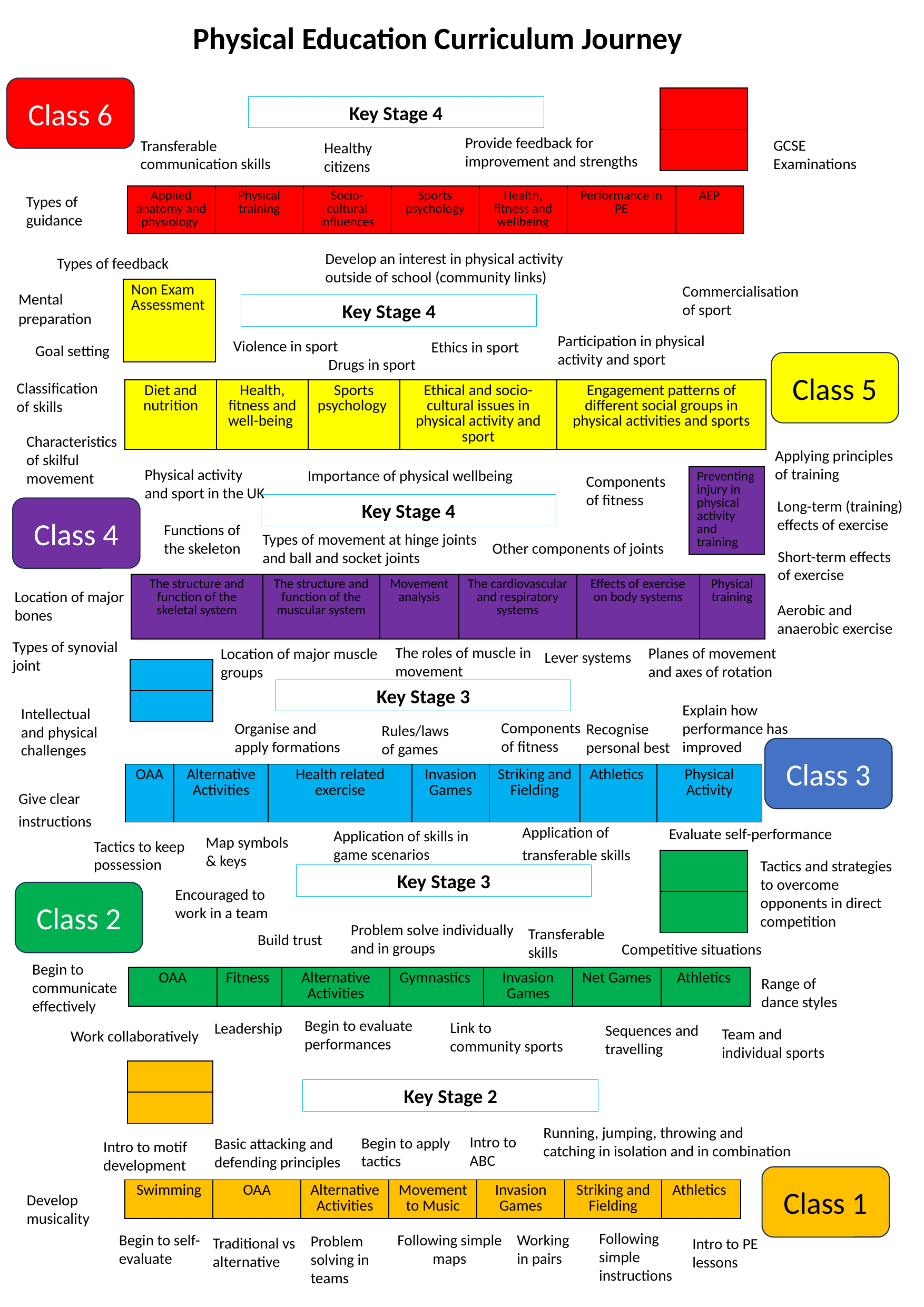

Physical Education Curriculum Journey
Class 6
|  |
| --- |
|  |
Key Stage 4
Provide feedback for improvement and strengths
GCSE Examinations
Transferable communication skills
Healthy citizens
| Applied anatomy and physiology | Physical training | Socio-cultural influences | Sports psychology | Health, fitness and wellbeing | Performance in PE | AEP |
| --- | --- | --- | --- | --- | --- | --- |
Types of guidance
Develop an interest in physical activity outside of school (community links)
Types of feedback
Commercialisation of sport
| Non Exam Assessment |
| --- |
Mental preparation
Key Stage 4
Participation in physical activity and sport
Violence in sport
Ethics in sport
Goal setting
Drugs in sport
Class 5
Classification of skills
| Diet and nutrition | Health, fitness and well-being | Sports psychology | Ethical and socio-cultural issues in physical activity and sport | Engagement patterns of different social groups in physical activities and sports |
| --- | --- | --- | --- | --- |
Characteristics of skilful movement
Applying principles of training
Physical activity and sport in the UK
Importance of physical wellbeing
| Preventing injury in physical activity and training |
| --- |
Components of fitness
Long-term (training) effects of exercise
Key Stage 4
Class 4
Functions of the skeleton
Types of movement at hinge joints and ball and socket joints
Other components of joints
Short-term effects of exercise
| The structure and function of the skeletal system | The structure and function of the muscular system | Movement analysis | The cardiovascular and respiratory systems | Effects of exercise on body systems | Physical training |
| --- | --- | --- | --- | --- | --- |
Location of major bones
Aerobic and anaerobic exercise
Types of synovial joint
The roles of muscle in movement
Planes of movement and axes of rotation
Location of major muscle groups
Lever systems
|  |
| --- |
|  |
Key Stage 3
Explain how performance has improved
Intellectual and physical challenges
Components of fitness
Organise and apply formations
Recognise personal best
Rules/laws of games
Class 3
| OAA | Alternative Activities | Health related exercise | Invasion Games | Striking and Fielding | Athletics | Physical Activity |
| --- | --- | --- | --- | --- | --- | --- |
Give clear instructions
Evaluate self-performance
Application of transferable skills
Application of skills in game scenarios
Map symbols & keys
Tactics to keep possession
|  |
| --- |
|  |
Tactics and strategies to overcome opponents in direct competition
Key Stage 3
Encouraged to work in a team
Class 2
Problem solve individually and in groups
Transferable skills
Build trust
Competitive situations
Begin to communicate effectively
| OAA | Fitness | Alternative Activities | Gymnastics | Invasion Games | Net Games | Athletics |
| --- | --- | --- | --- | --- | --- | --- |
Range of dance styles
Leadership
Begin to evaluate performances
Link to community sports
Sequences and travelling
Work collaboratively
Team and individual sports
|  |
| --- |
|  |
Key Stage 2
Running, jumping, throwing and catching in isolation and in combination
Intro to ABC
Begin to apply tactics
Basic attacking and defending principles
Intro to motif development
Class 1
| Swimming | OAA | Alternative Activities | Movement to Music | Invasion Games | Striking and Fielding | Athletics |
| --- | --- | --- | --- | --- | --- | --- |
Develop musicality
Following simple instructions
Begin to self-evaluate
Following simple maps
Working in pairs
Problem solving in teams
Traditional vs alternative
Intro to PE lessons